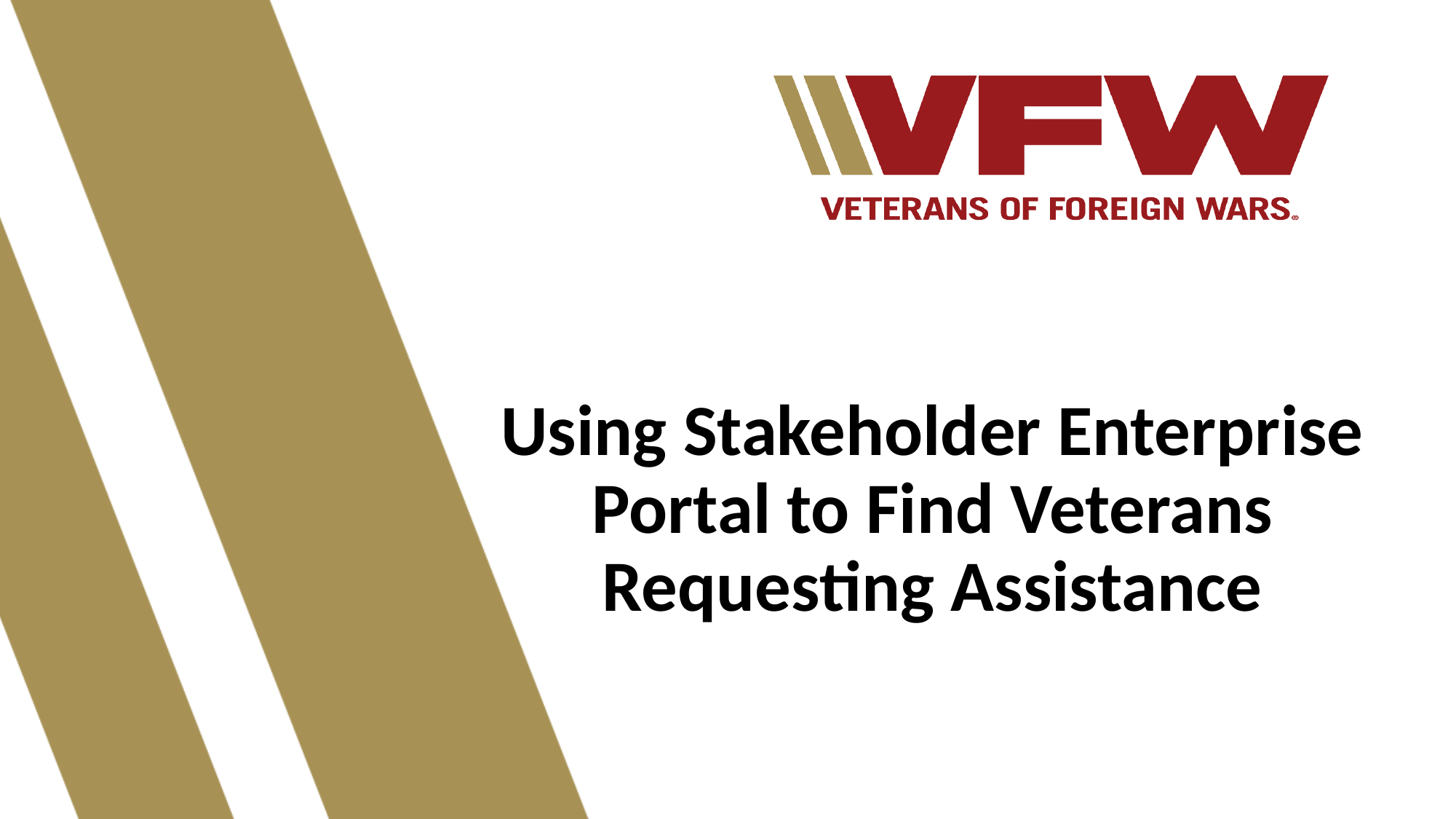

# Using Stakeholder Enterprise Portal to Find Veterans Requesting Assistance